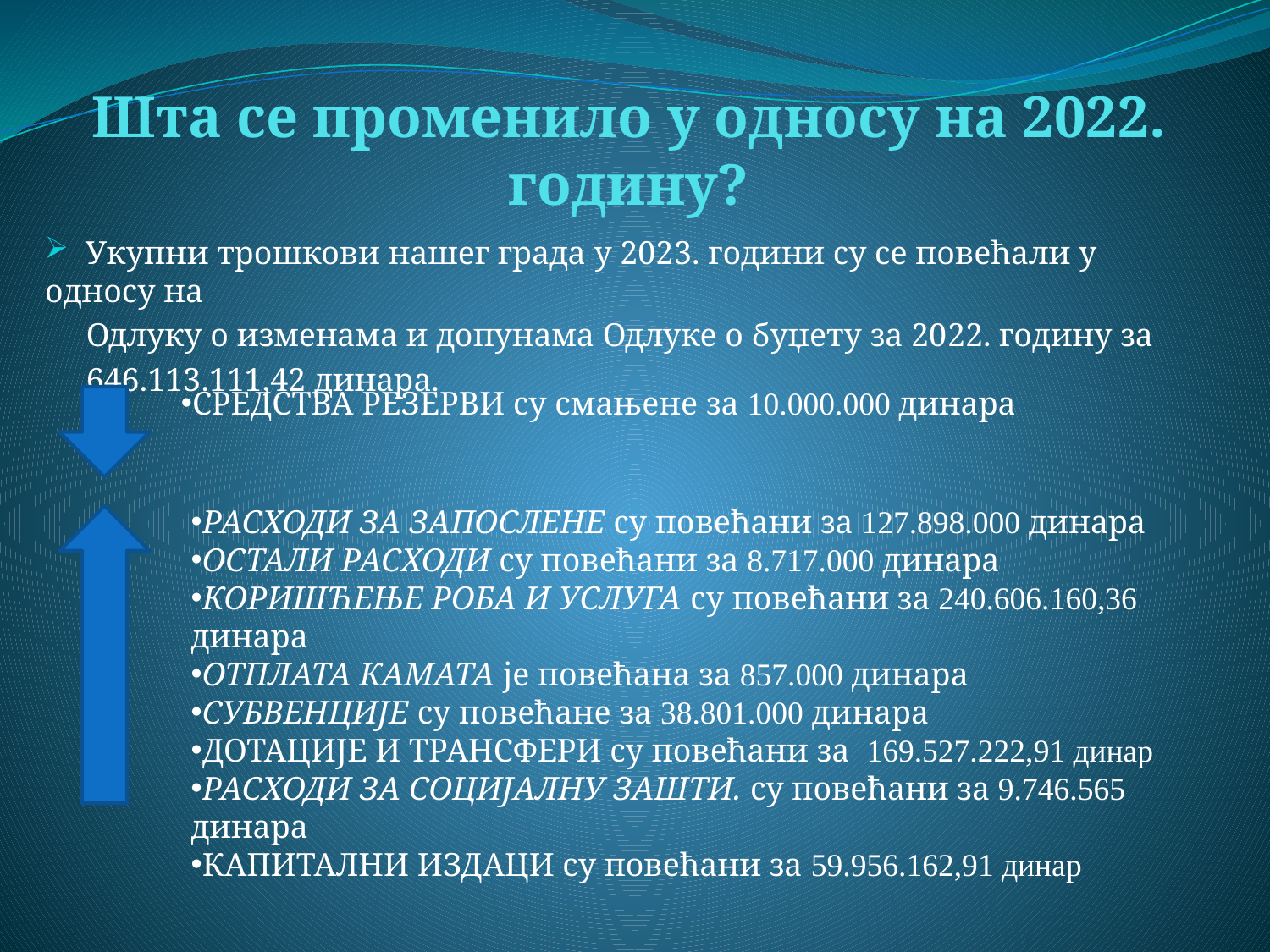

# Шта се променило у односу на 2022. годину?
  Укупни трошкови нашег града у 2023. години су се повећали у односу на
     Одлуку о изменама и допунама Одлуке о буџету за 2022. годину за
     646.113.111,42 динарa.

СРЕДСТВА РЕЗЕРВИ су смањене за 10.000.000 динара

РАСХОДИ ЗА ЗАПОСЛЕНЕ су повећани за 127.898.000 динара
ОСТАЛИ РАСХОДИ су повећани за 8.717.000 динара
КОРИШЋЕЊЕ РОБА И УСЛУГА су повећани за 240.606.160,36 динара
ОТПЛАТА КАМАТА је повећана за 857.000 динара
СУБВЕНЦИЈЕ су повећане за 38.801.000 динара
ДОТАЦИЈЕ И ТРАНСФЕРИ су повећани за  169.527.222,91 динар
РАСХОДИ ЗА СОЦИЈАЛНУ ЗАШТИ. су повећани за 9.746.565 динара
КАПИТАЛНИ ИЗДАЦИ су повећани за 59.956.162,91 динар